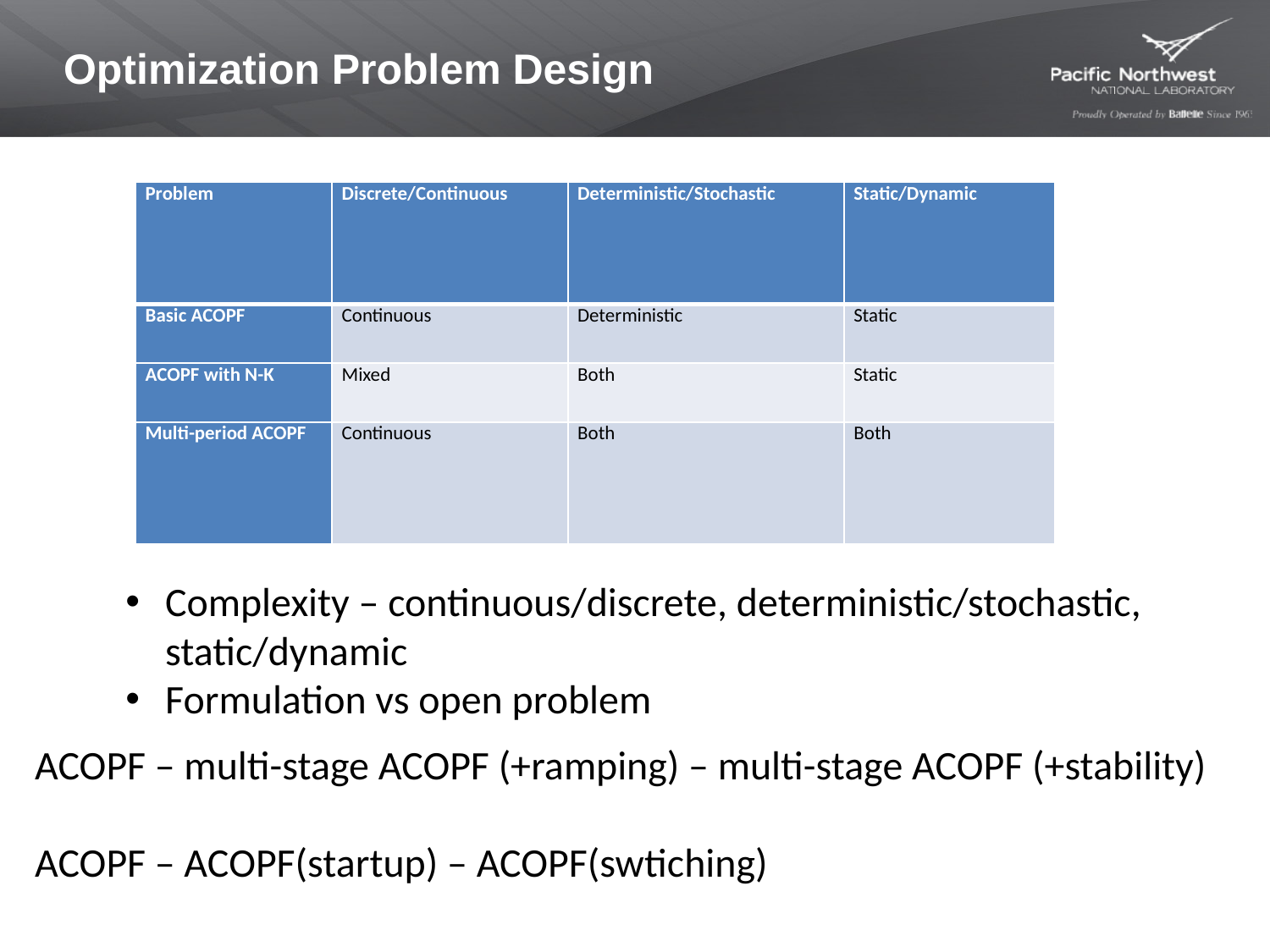

# Optimization Problem Design
| Problem | Discrete/Continuous | Deterministic/Stochastic | Static/Dynamic |
| --- | --- | --- | --- |
| Basic ACOPF | Continuous | Deterministic | Static |
| ACOPF with N-K | Mixed | Both | Static |
| Multi-period ACOPF | Continuous | Both | Both |
Complexity – continuous/discrete, deterministic/stochastic, static/dynamic
Formulation vs open problem

ACOPF – multi-stage ACOPF (+ramping) – multi-stage ACOPF (+stability)

ACOPF – ACOPF(startup) – ACOPF(swtiching)